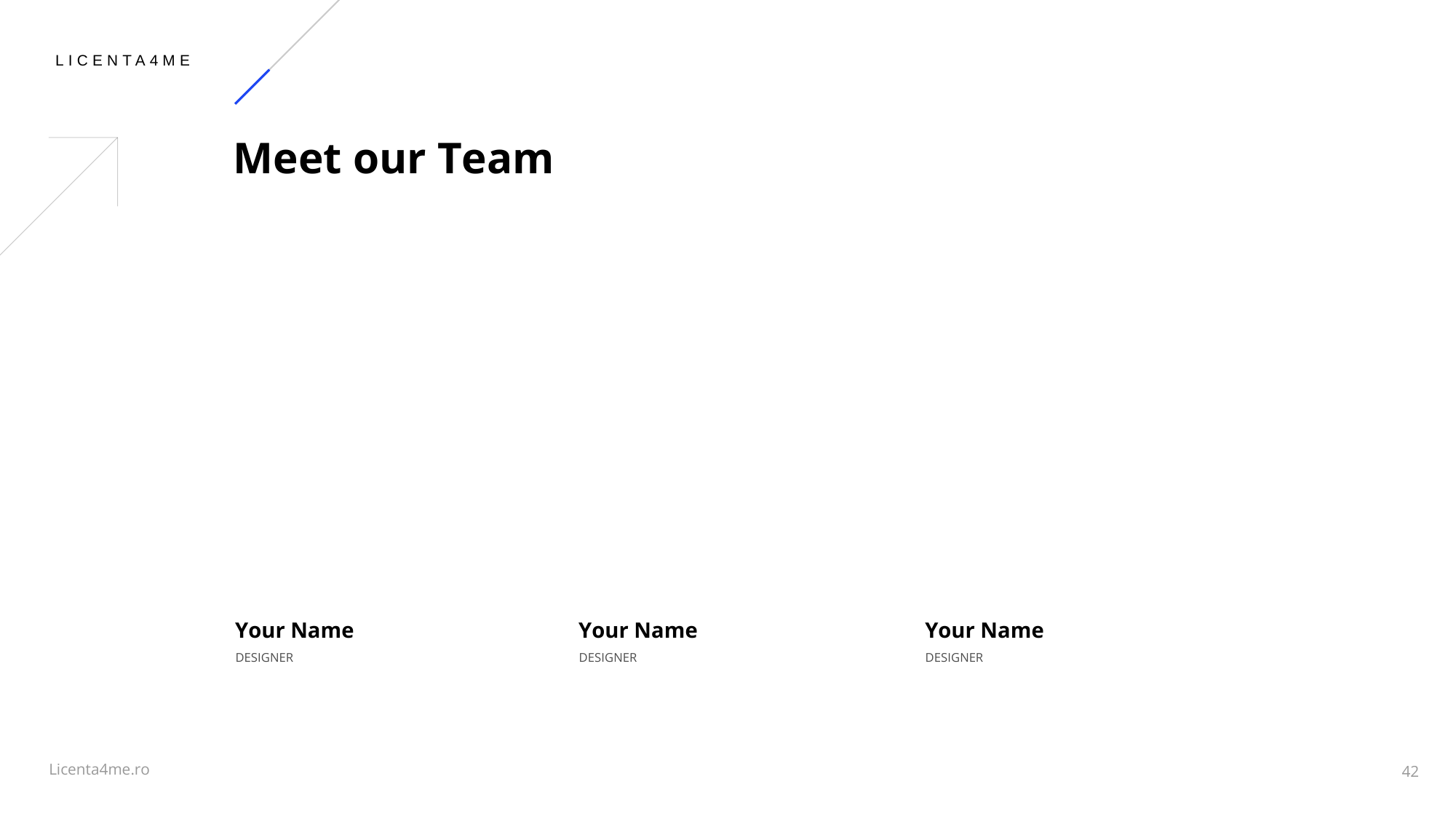

# Meet our Team

Your Name
Your Name
Your Name
DESIGNER
DESIGNER
DESIGNER
42